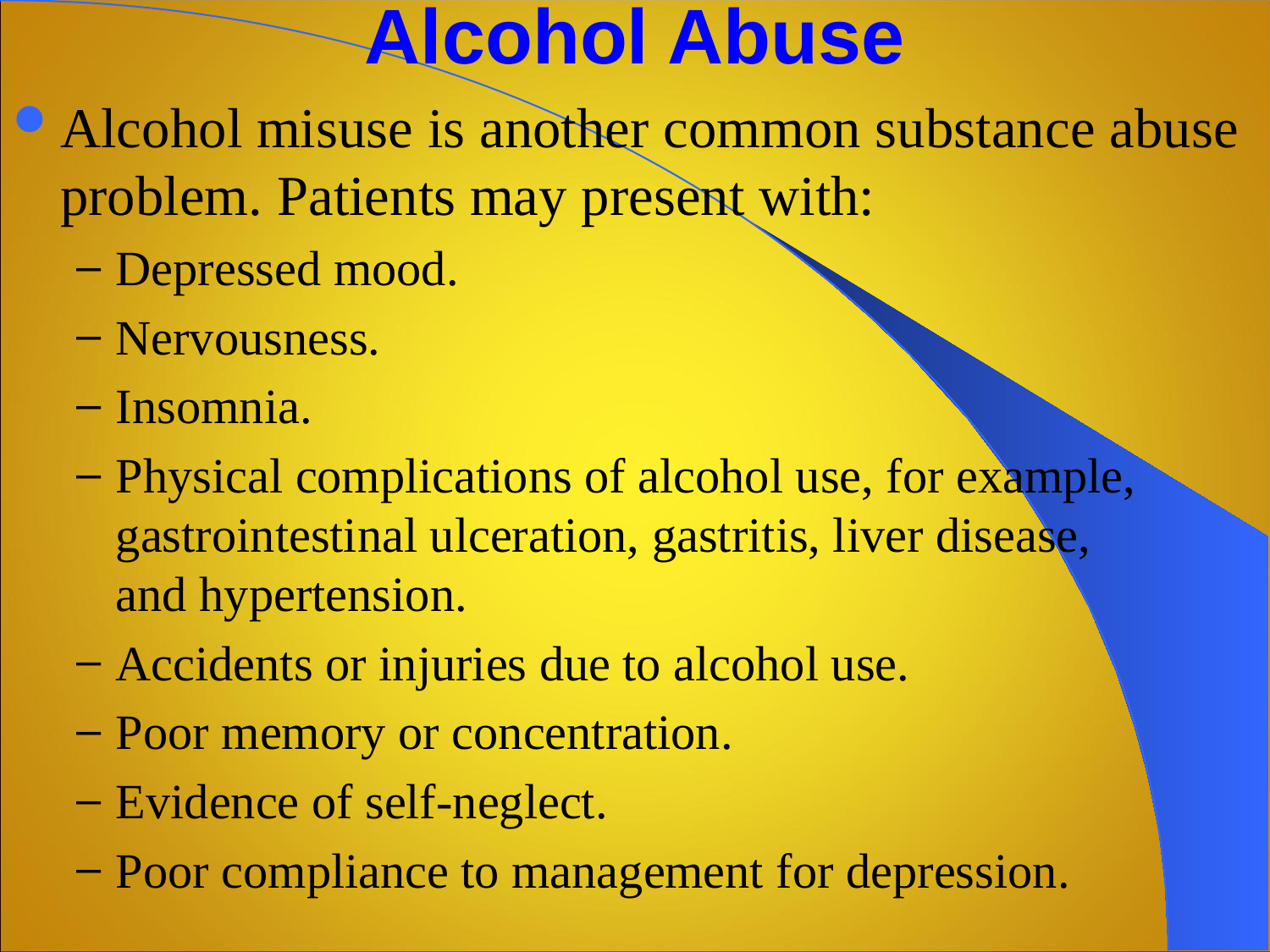

# Alcohol Abuse
Alcohol misuse is another common substance abuse problem. Patients may present with:
Depressed mood.
Nervousness.
Insomnia.
Physical complications of alcohol use, for example, gastrointestinal ulceration, gastritis, liver disease,
and hypertension.
Accidents or injuries due to alcohol use.
Poor memory or concentration.
Evidence of self-neglect.
Poor compliance to management for depression.